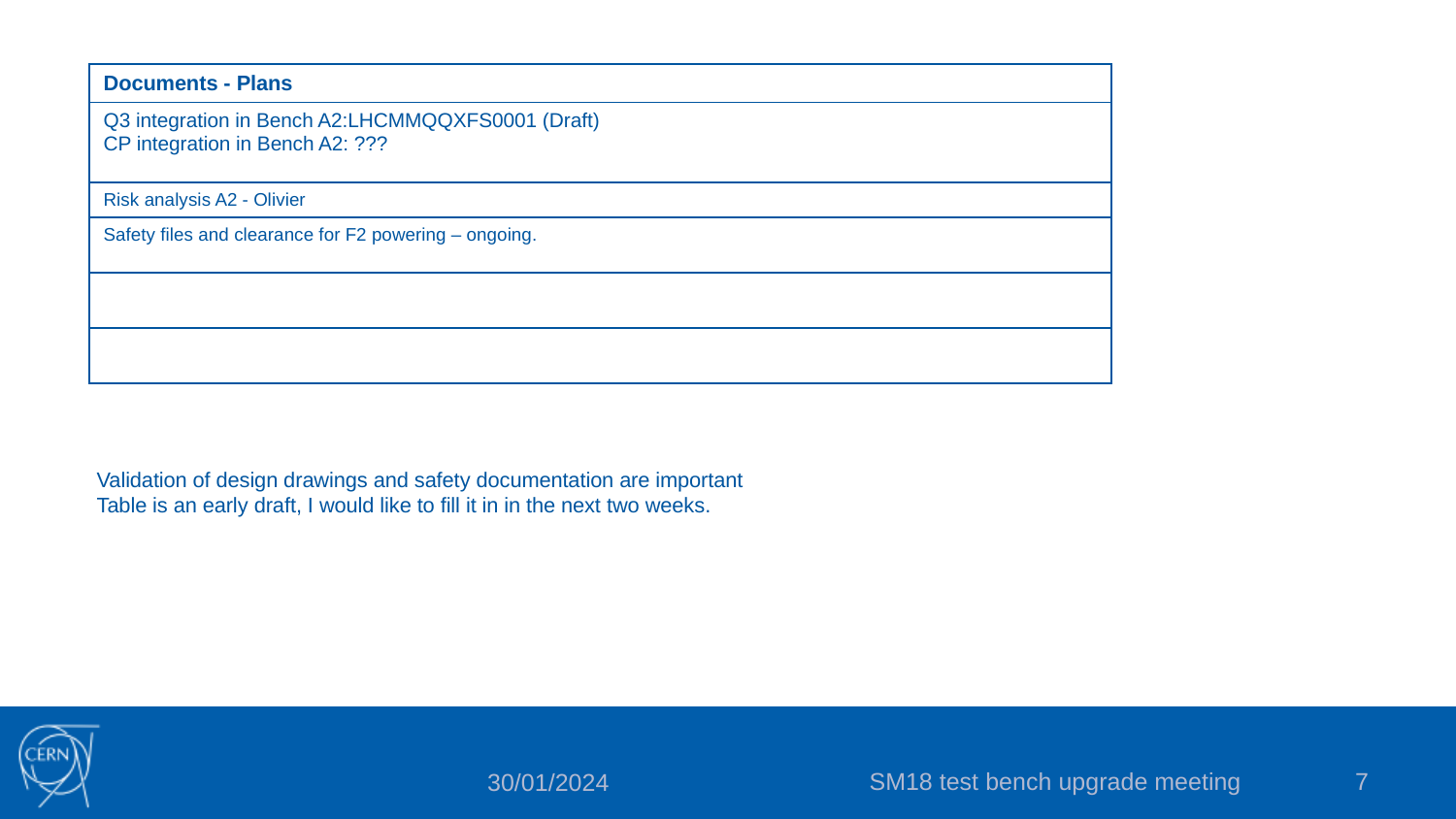

| Documents - Plans |
| --- |
| Q3 integration in Bench A2:LHCMMQQXFS0001 (Draft) CP integration in Bench A2: ??? |
| Risk analysis A2 - Olivier |
| Safety files and clearance for F2 powering – ongoing. |
|  |
|  |
Validation of design drawings and safety documentation are important
Table is an early draft, I would like to fill it in in the next two weeks.
SM18 test bench upgrade meeting
7
30/01/2024